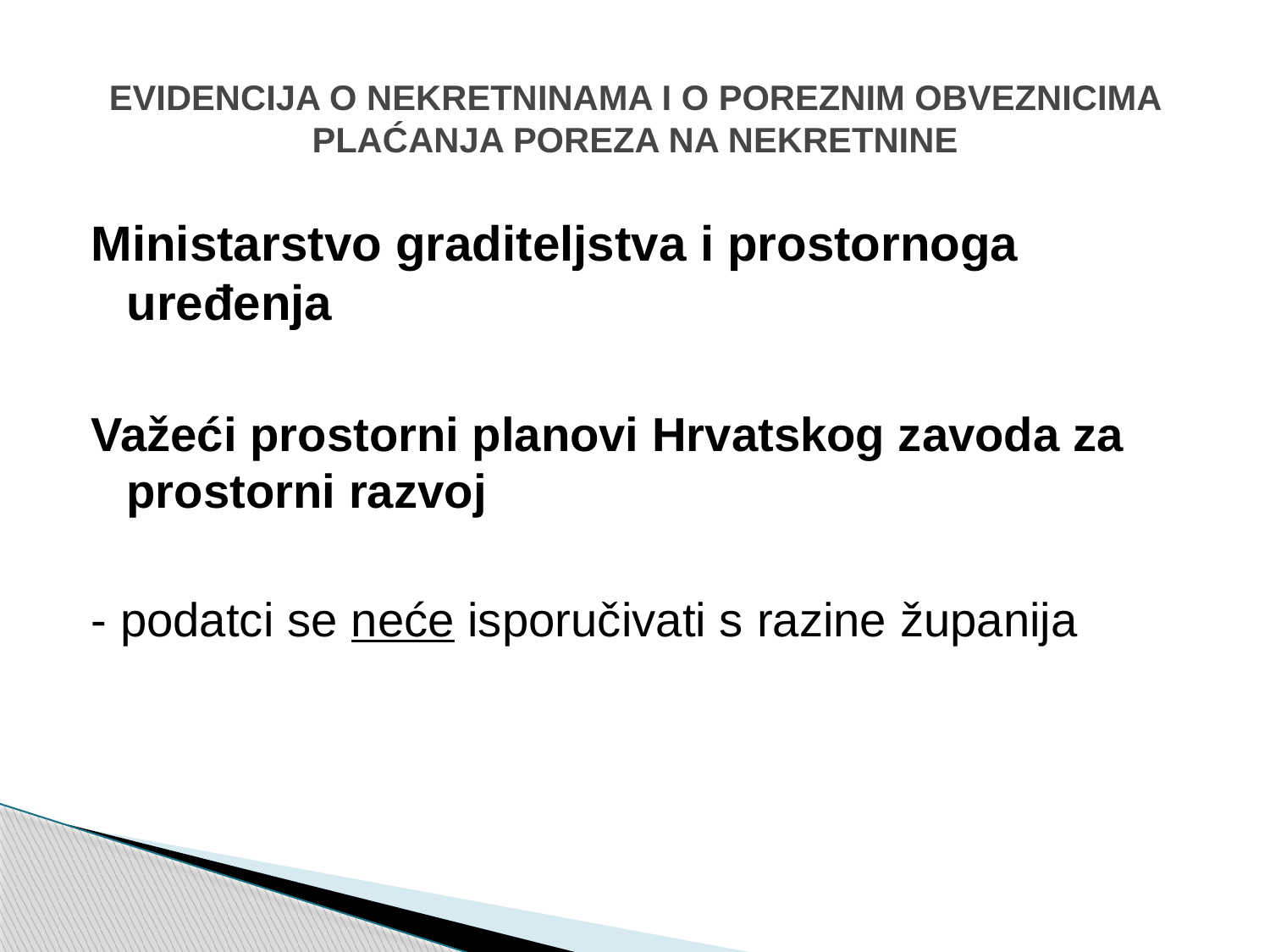

# EVIDENCIJA O NEKRETNINAMA I O POREZNIM OBVEZNICIMA PLAĆANJA POREZA NA NEKRETNINE
Ministarstvo graditeljstva i prostornoga uređenja

Važeći prostorni planovi Hrvatskog zavoda za prostorni razvoj

- podatci se neće isporučivati s razine županija